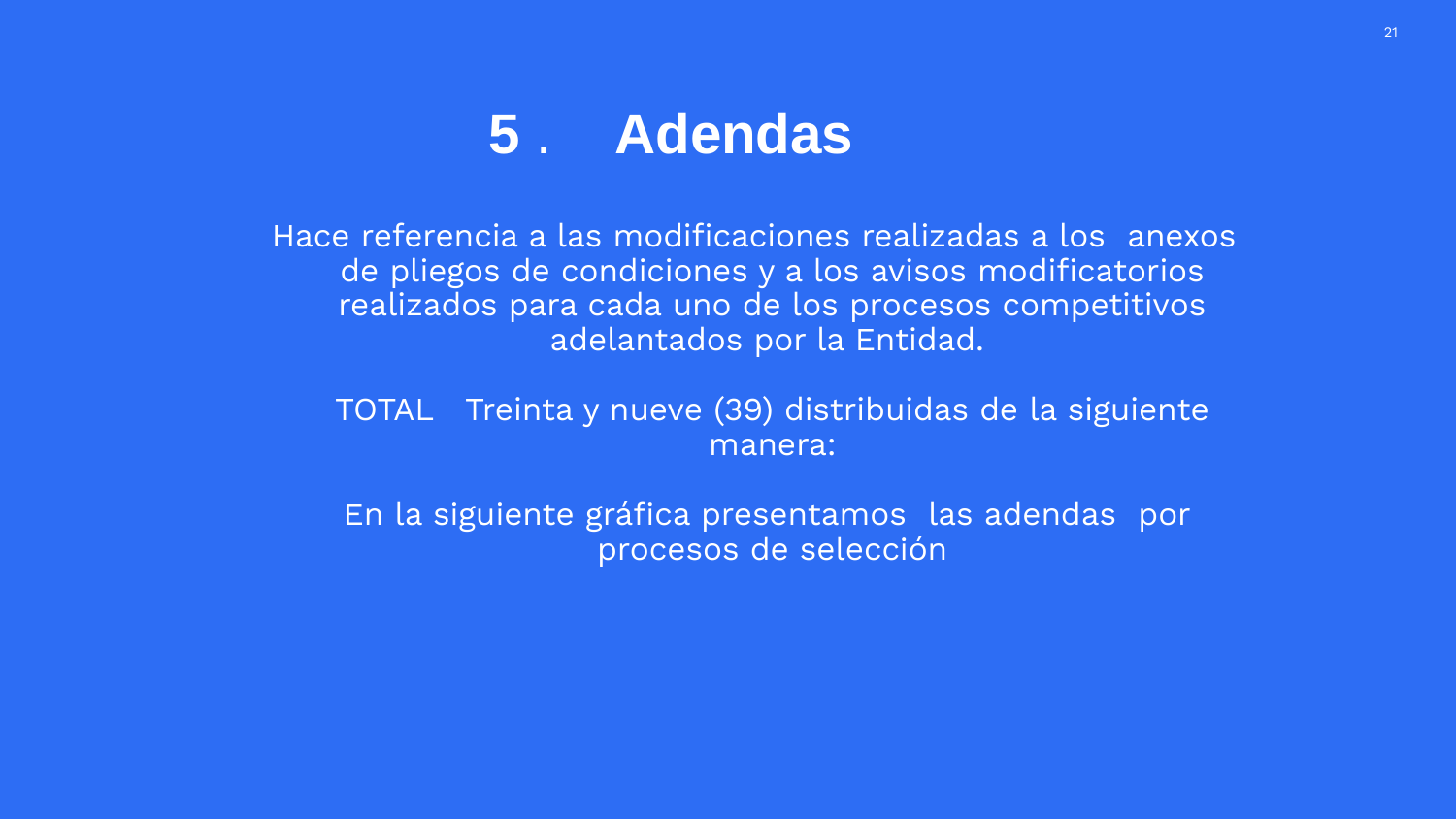

# 5 .    Adendas
Hace referencia a las modificaciones realizadas a los  anexos de pliegos de condiciones y a los avisos modificatorios realizados para cada uno de los procesos competitivos adelantados por la Entidad.
TOTAL   Treinta y nueve (39) distribuidas de la siguiente manera:
En la siguiente gráfica presentamos  las adendas  por  procesos de selección